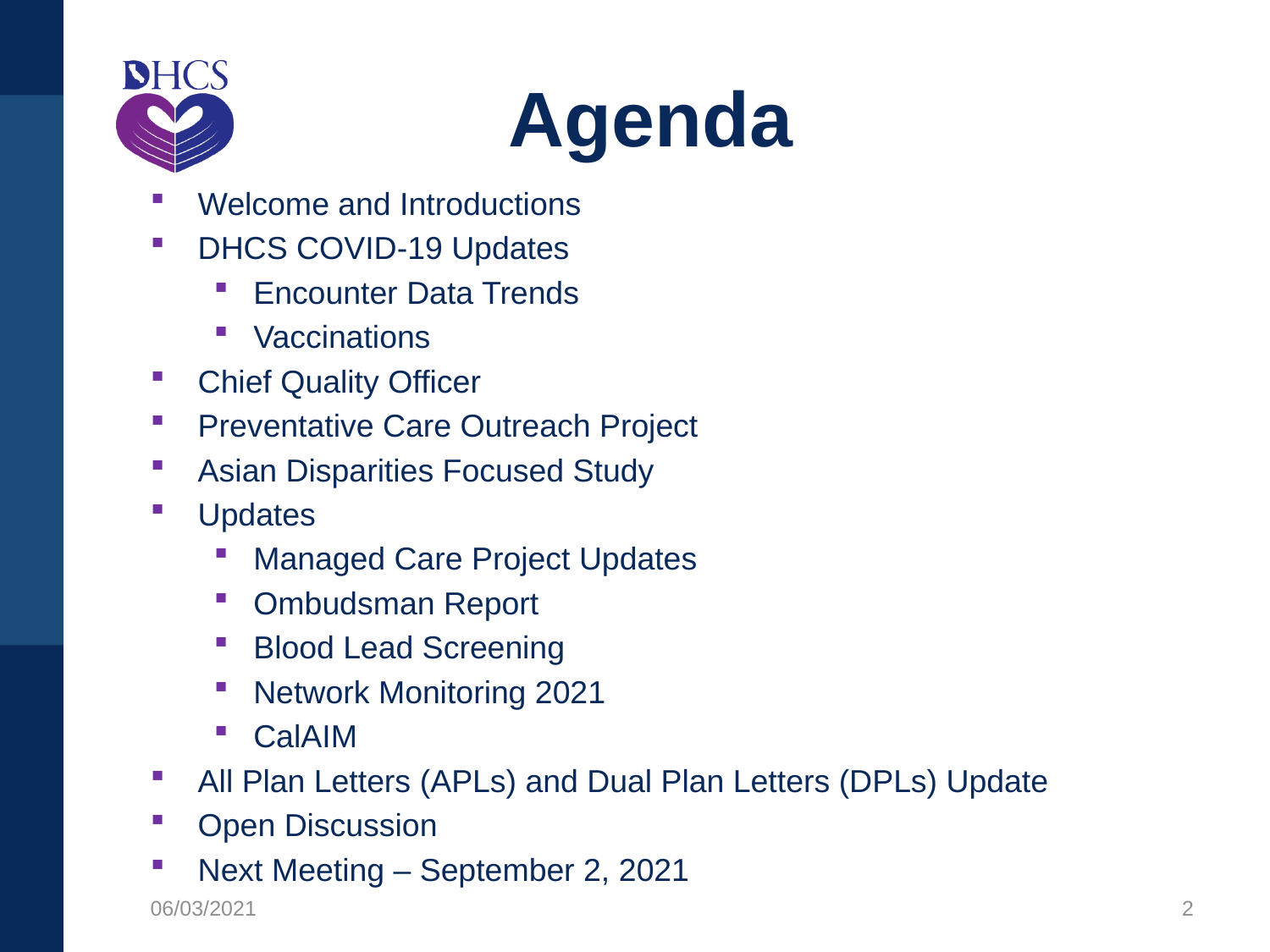

# Agenda
Welcome and Introductions
DHCS COVID-19 Updates
Encounter Data Trends
Vaccinations
Chief Quality Officer
Preventative Care Outreach Project
Asian Disparities Focused Study
Updates
Managed Care Project Updates
Ombudsman Report
Blood Lead Screening
Network Monitoring 2021
CalAIM
All Plan Letters (APLs) and Dual Plan Letters (DPLs) Update
Open Discussion
Next Meeting – September 2, 2021
06/03/2021
2